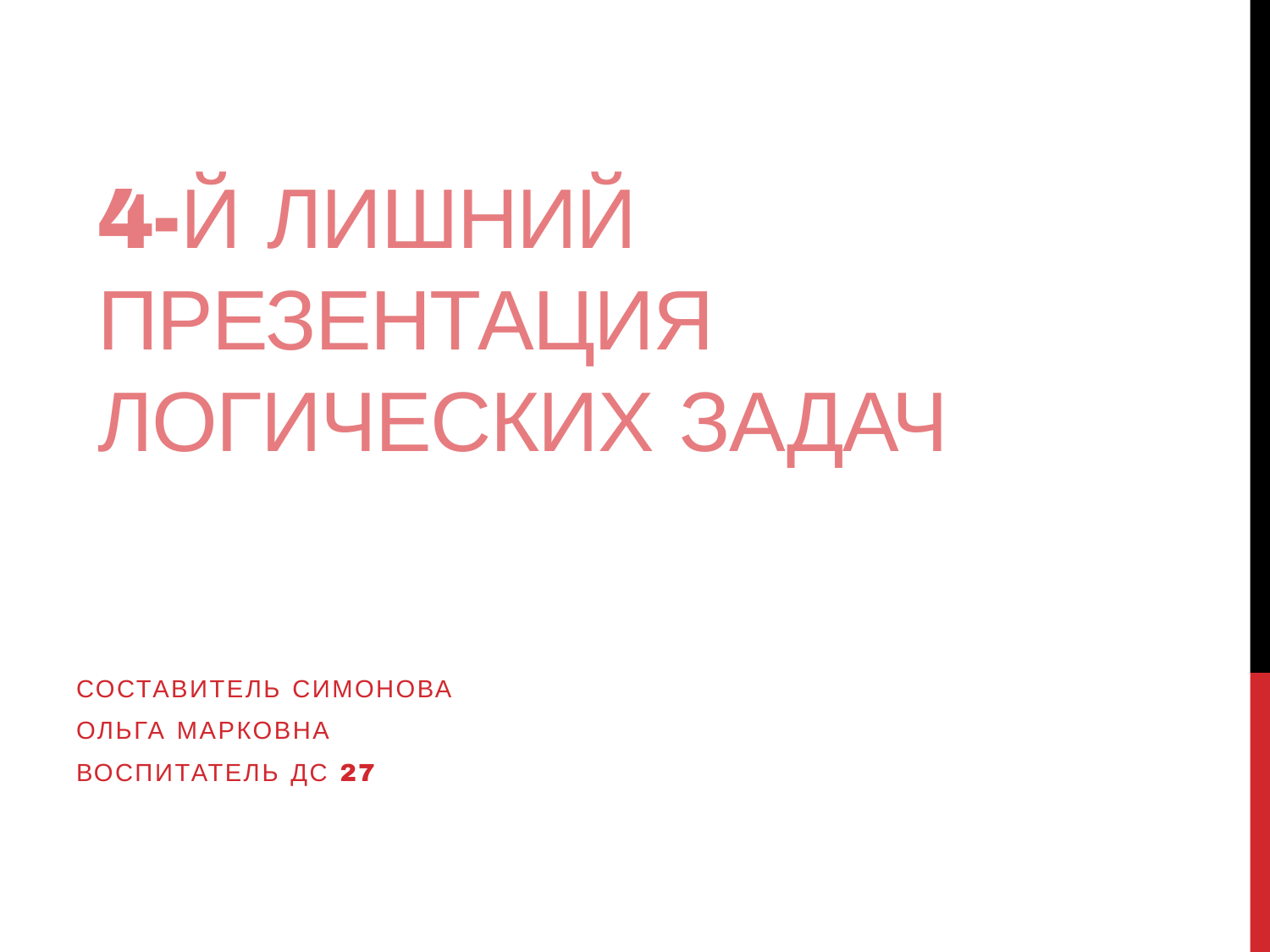

# 4-й лишний презентация логических задач
Составитель Симонова
Ольга Марковна
воспитатель ДС 27